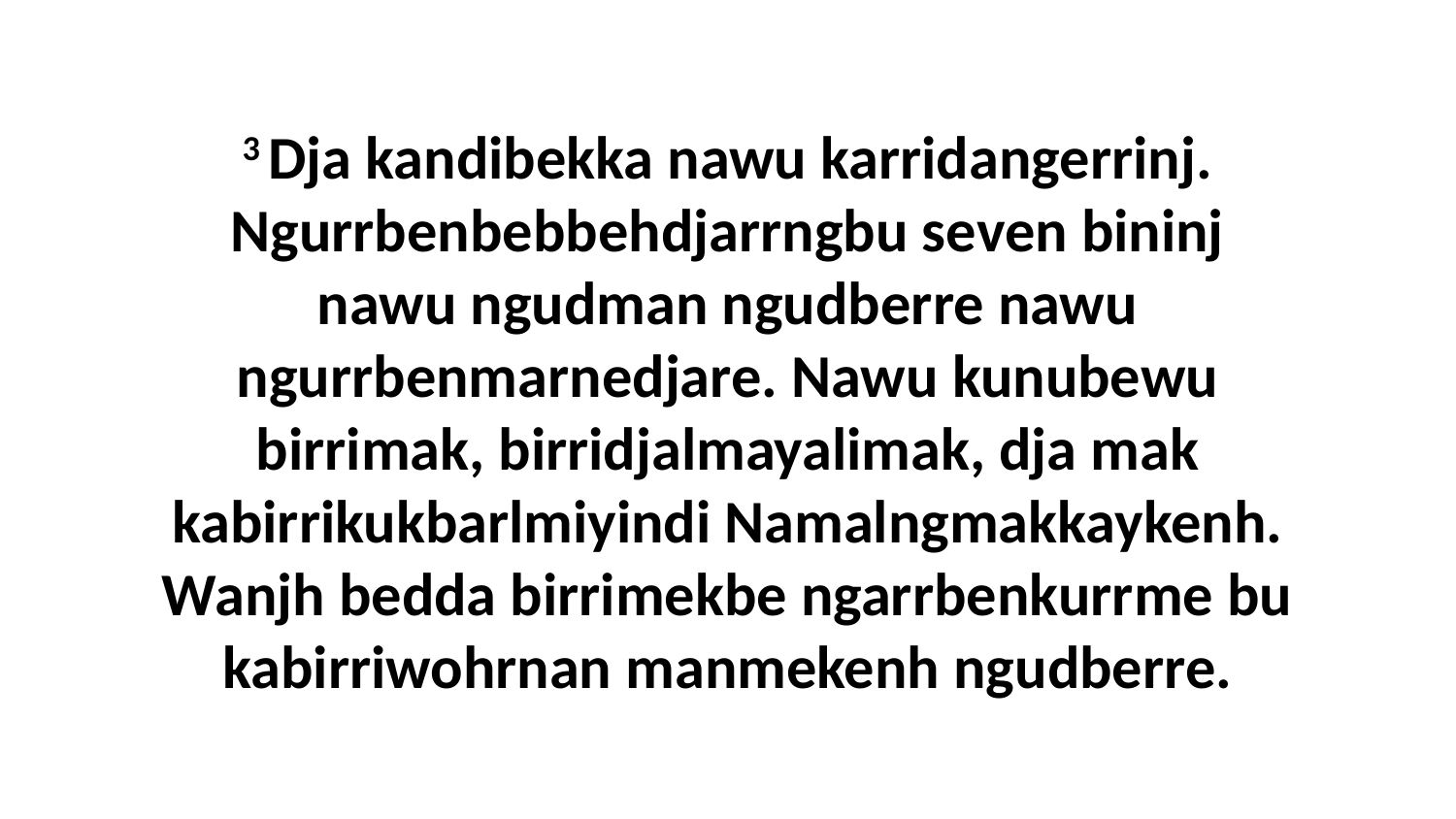

3 Dja kandibekka nawu karridangerrinj. Ngurrbenbebbehdjarrngbu seven bininj nawu ngudman ngudberre nawu ngurrbenmarnedjare. Nawu kunubewu birrimak, birridjalmayalimak, dja mak kabirrikukbarlmiyindi Namalngmakkaykenh. Wanjh bedda birrimekbe ngarrbenkurrme bu kabirriwohrnan manmekenh ngudberre.